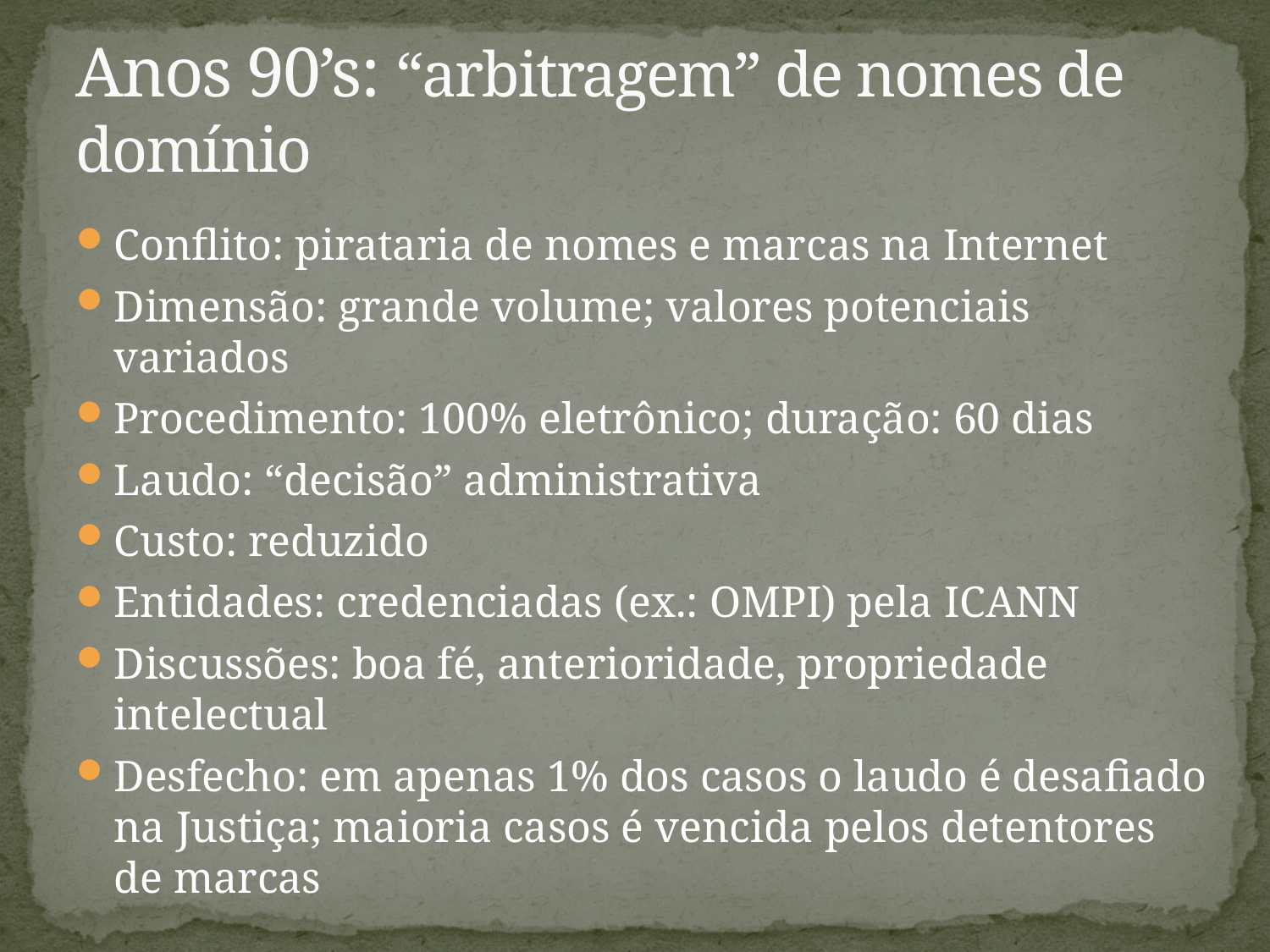

# Anos 90’s: “arbitragem” de nomes de domínio
Conflito: pirataria de nomes e marcas na Internet
Dimensão: grande volume; valores potenciais variados
Procedimento: 100% eletrônico; duração: 60 dias
Laudo: “decisão” administrativa
Custo: reduzido
Entidades: credenciadas (ex.: OMPI) pela ICANN
Discussões: boa fé, anterioridade, propriedade intelectual
Desfecho: em apenas 1% dos casos o laudo é desafiado na Justiça; maioria casos é vencida pelos detentores de marcas